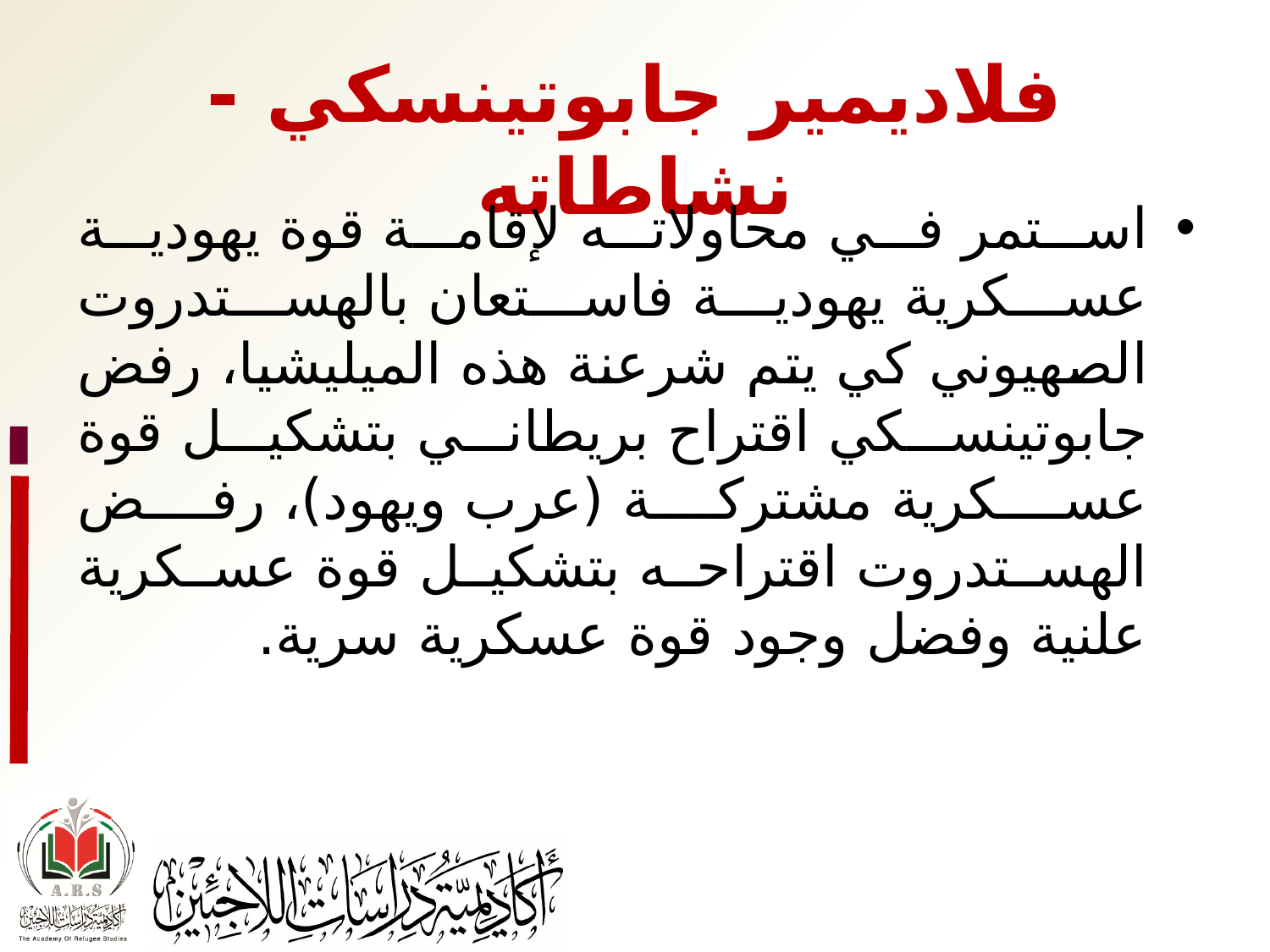

# فلاديمير جابوتينسكي - نشاطاته
استمر في محاولاته لإقامة قوة يهودية عسكرية يهودية فاستعان بالهستدروت الصهيوني كي يتم شرعنة هذه الميليشيا، رفض جابوتينسكي اقتراح بريطاني بتشكيل قوة عسكرية مشتركة (عرب ويهود)، رفض الهستدروت اقتراحه بتشكيل قوة عسكرية علنية وفضل وجود قوة عسكرية سرية.